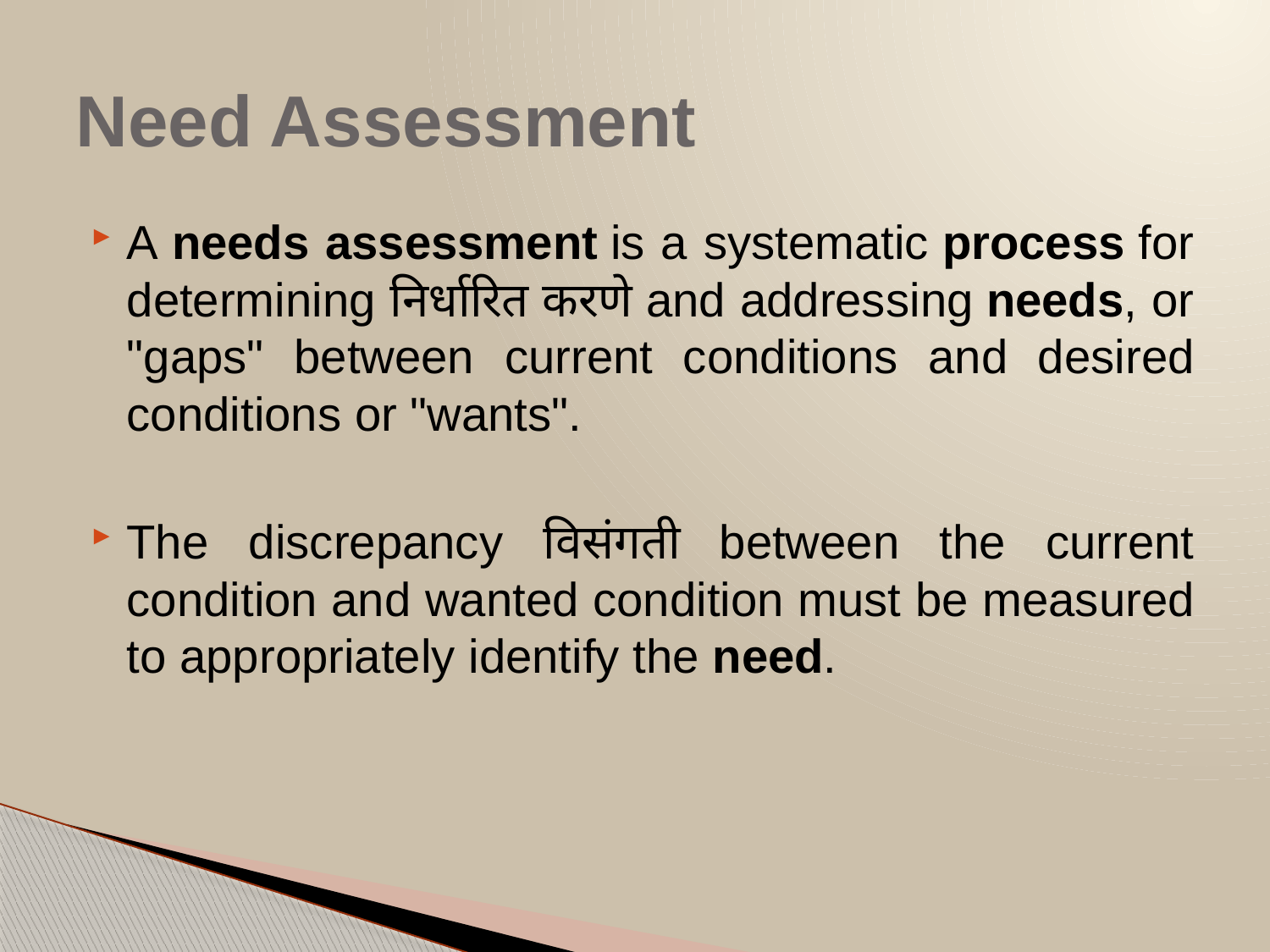

# Need Assessment
A needs assessment is a systematic process for determining निर्धारित करणे and addressing needs, or "gaps" between current conditions and desired conditions or "wants".

The discrepancy विसंगती between the current condition and wanted condition must be measured to appropriately identify the need.